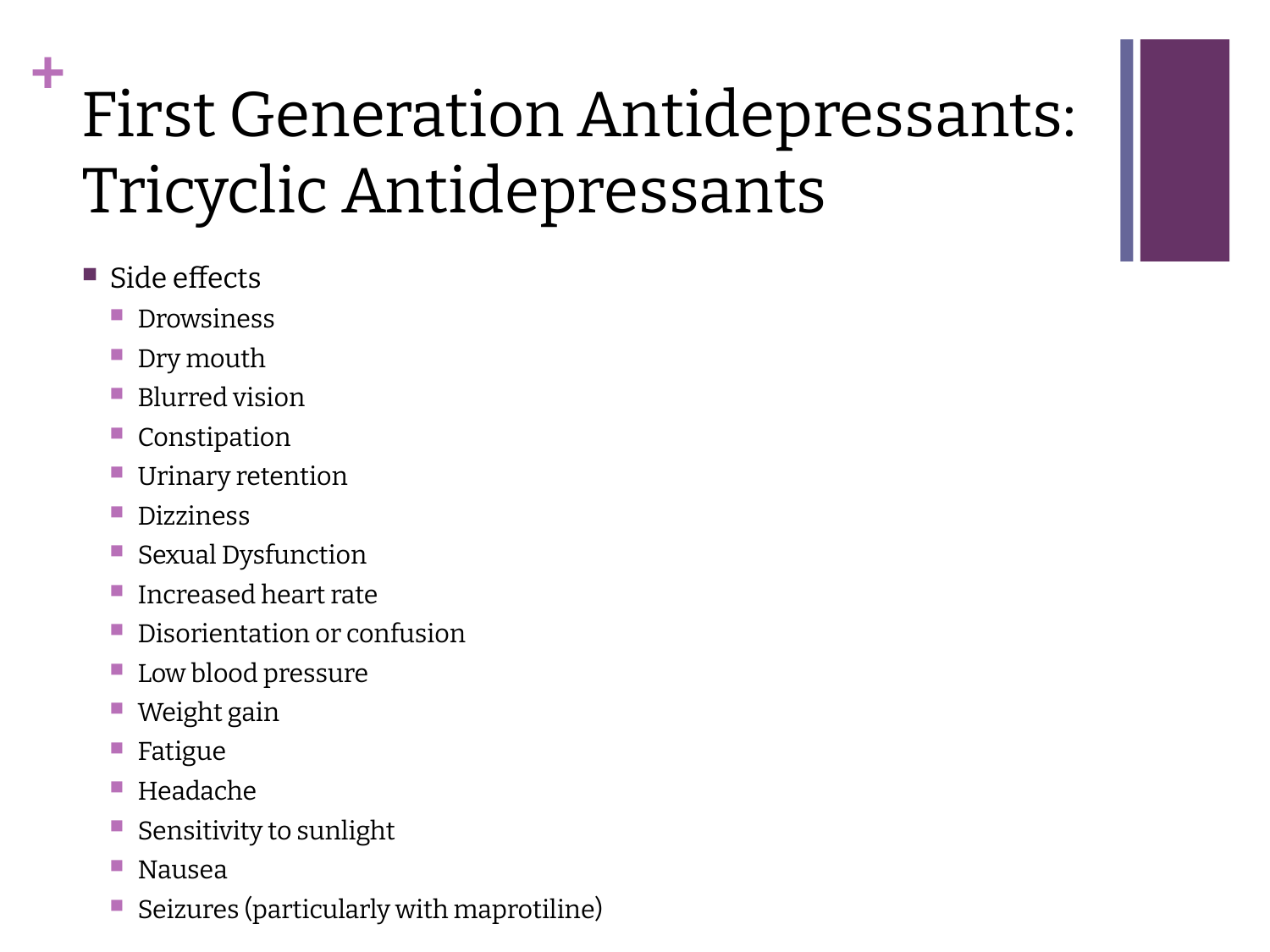

# First Generation Antidepressants: Tricyclic Antidepressants
Side effects
Drowsiness
Dry mouth
Blurred vision
Constipation
Urinary retention
Dizziness
Sexual Dysfunction
Increased heart rate
Disorientation or confusion
Low blood pressure
Weight gain
Fatigue
Headache
Sensitivity to sunlight
Nausea
Seizures (particularly with maprotiline)